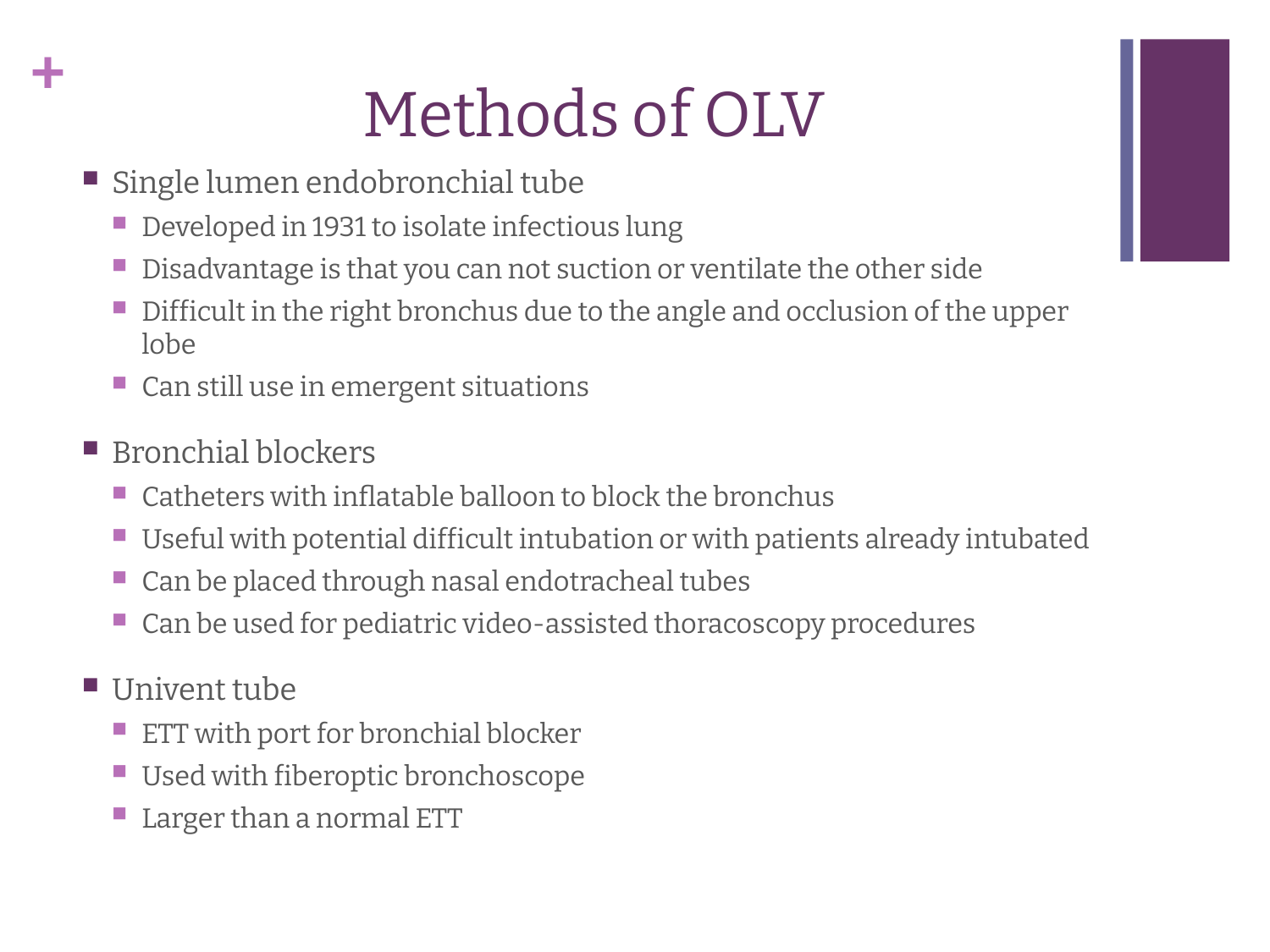

# Methods of OLV
Single lumen endobronchial tube
Developed in 1931 to isolate infectious lung
Disadvantage is that you can not suction or ventilate the other side
Difficult in the right bronchus due to the angle and occlusion of the upper lobe
Can still use in emergent situations
Bronchial blockers
Catheters with inflatable balloon to block the bronchus
Useful with potential difficult intubation or with patients already intubated
Can be placed through nasal endotracheal tubes
Can be used for pediatric video-assisted thoracoscopy procedures
Univent tube
ETT with port for bronchial blocker
Used with fiberoptic bronchoscope
Larger than a normal ETT